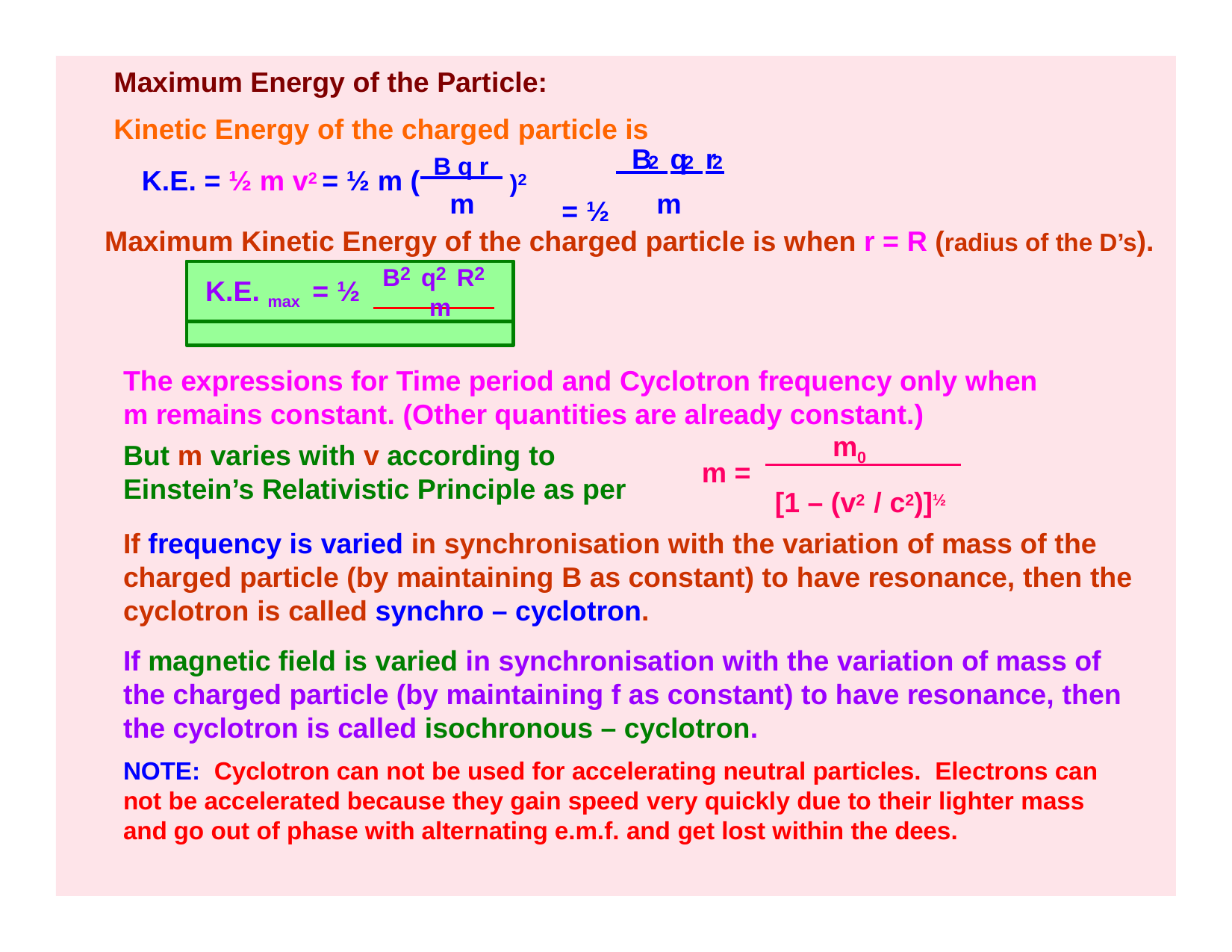

Maximum Energy of the Particle:
Kinetic Energy of the charged particle is
2	2	2
K.E. = ½ m v2 = ½ m (  B q r   )2
  B  q  r
= ½
m	m
Maximum Kinetic Energy of the charged particle is when r = R (radius of the D’s).

B2  q2  R2
K.E. max  = ½	m

The expressions for Time period and Cyclotron frequency only when m remains constant. (Other quantities are already constant.)
m0
But m varies with v according to Einstein’s Relativistic Principle as per
m =

[1 – (v2  / c2)]½
If frequency is varied in synchronisation with the variation of mass of the charged particle (by maintaining B as constant) to have resonance, then the cyclotron is called synchro – cyclotron.
If magnetic field is varied in synchronisation with the variation of mass of the charged particle (by maintaining f as constant) to have resonance, then the cyclotron is called isochronous – cyclotron.
NOTE:  Cyclotron can not be used for accelerating neutral particles.  Electrons can not be accelerated because they gain speed very quickly due to their lighter mass and go out of phase with alternating e.m.f. and get lost within the dees.